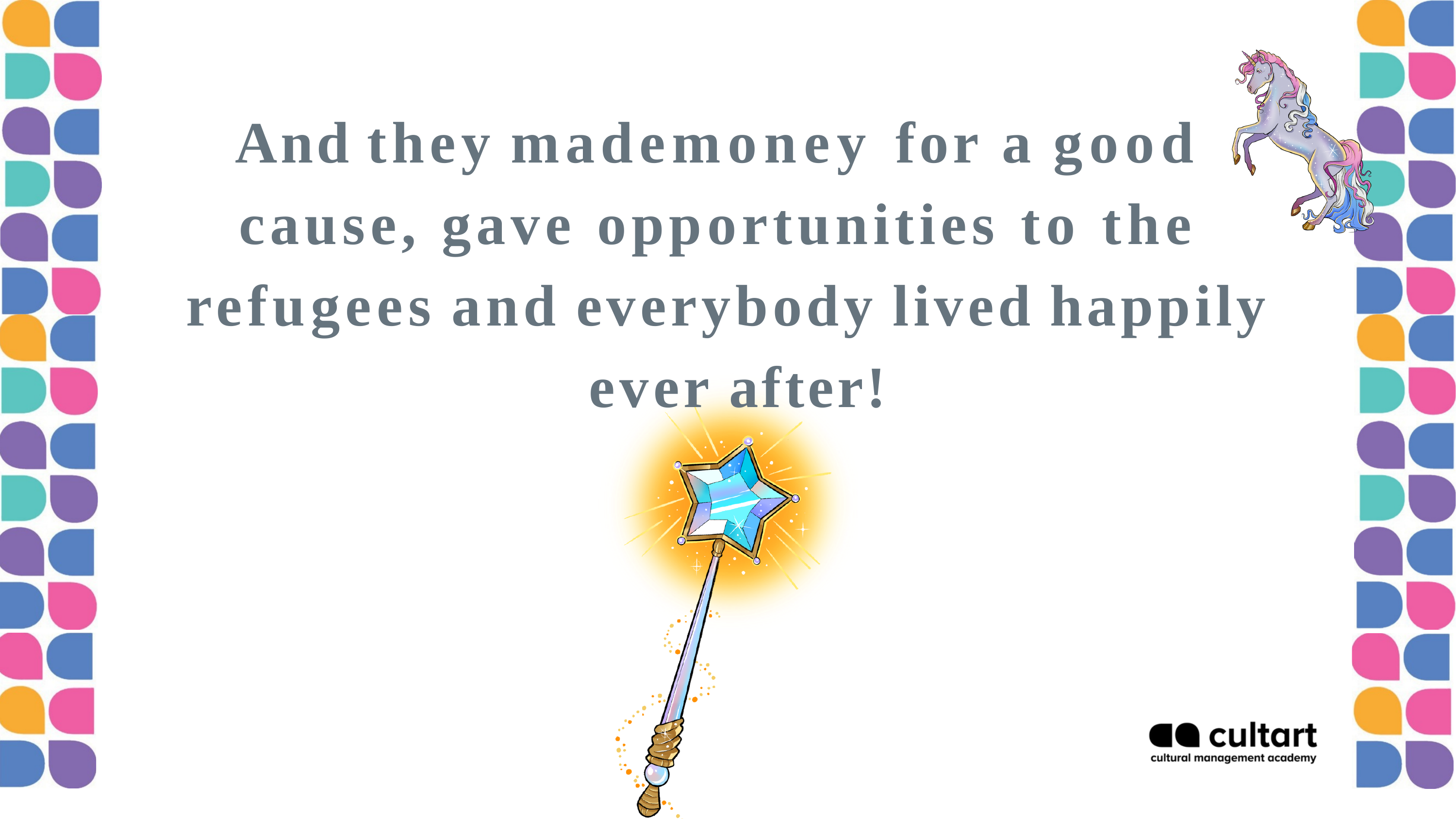

And they made	money for a good  cause, gave opportunities to the  refugees and everybody lived happily  ever after!